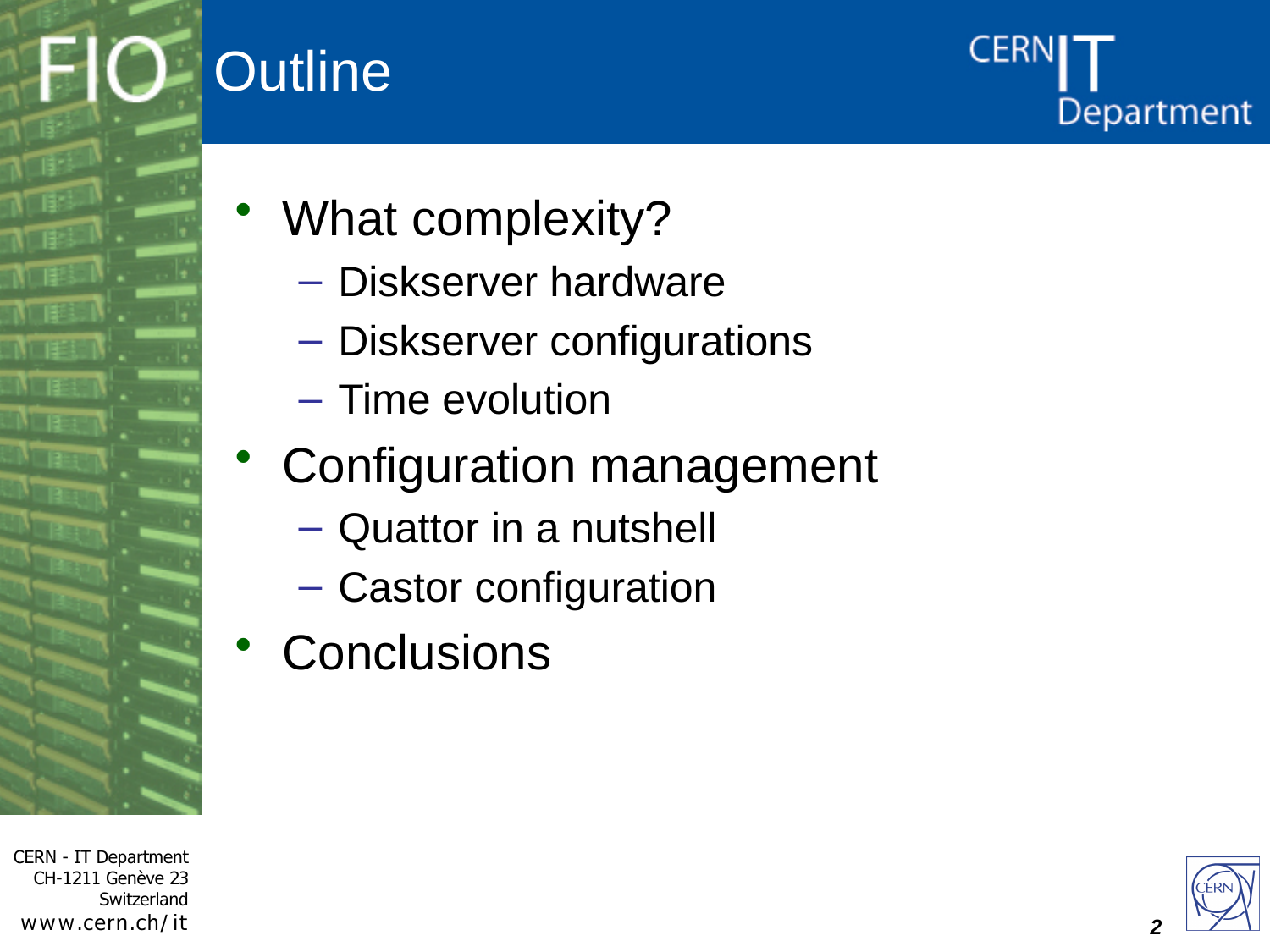

# Outline
What complexity?
Diskserver hardware
Diskserver configurations
Time evolution
Configuration management
Quattor in a nutshell
Castor configuration
Conclusions
2